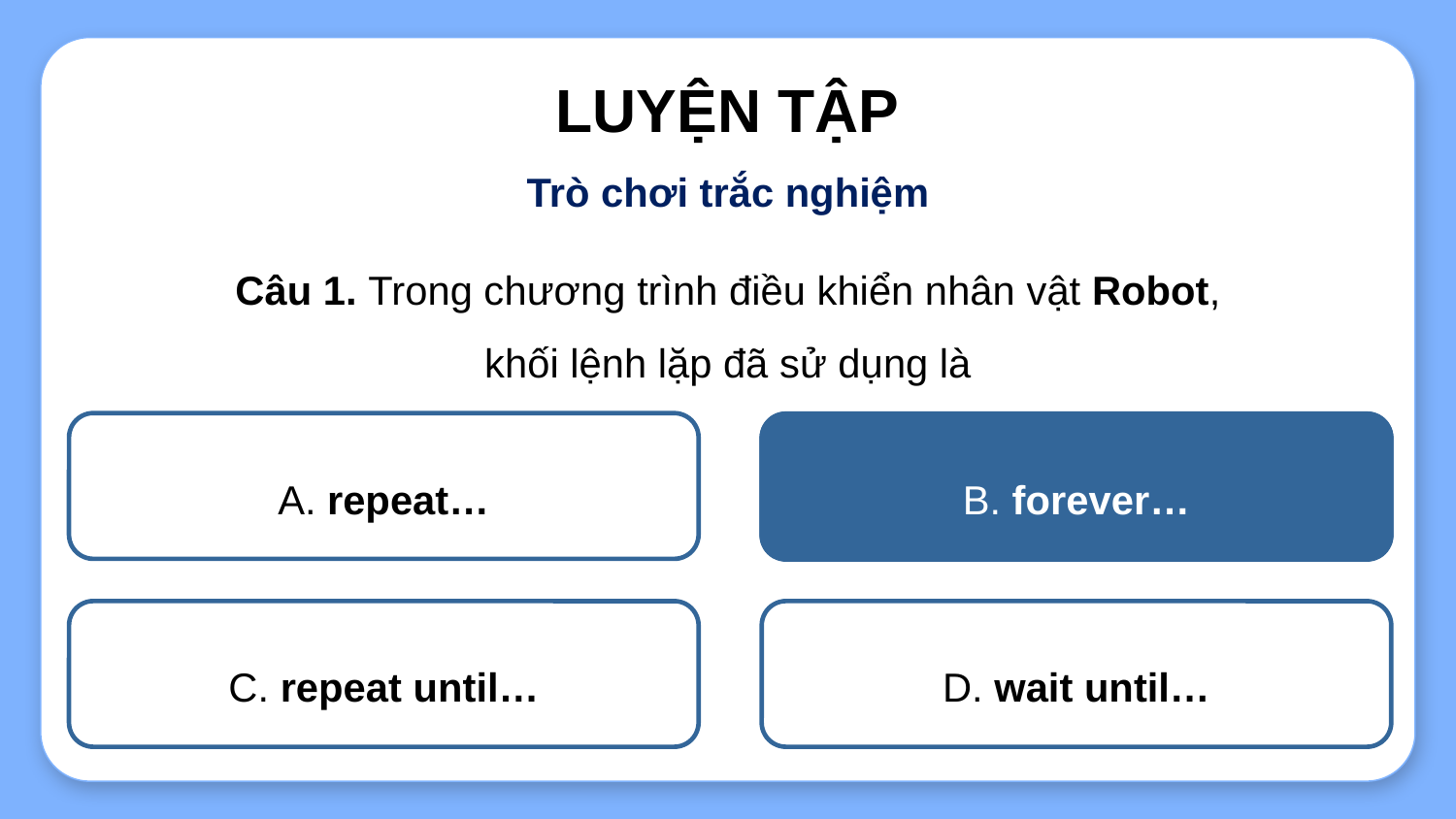

LUYỆN TẬP
Trò chơi trắc nghiệm
Câu 1. Trong chương trình điều khiển nhân vật Robot,
khối lệnh lặp đã sử dụng là
A. repeat…
B. forever…
B. forever…
C. repeat until…
D. wait until…